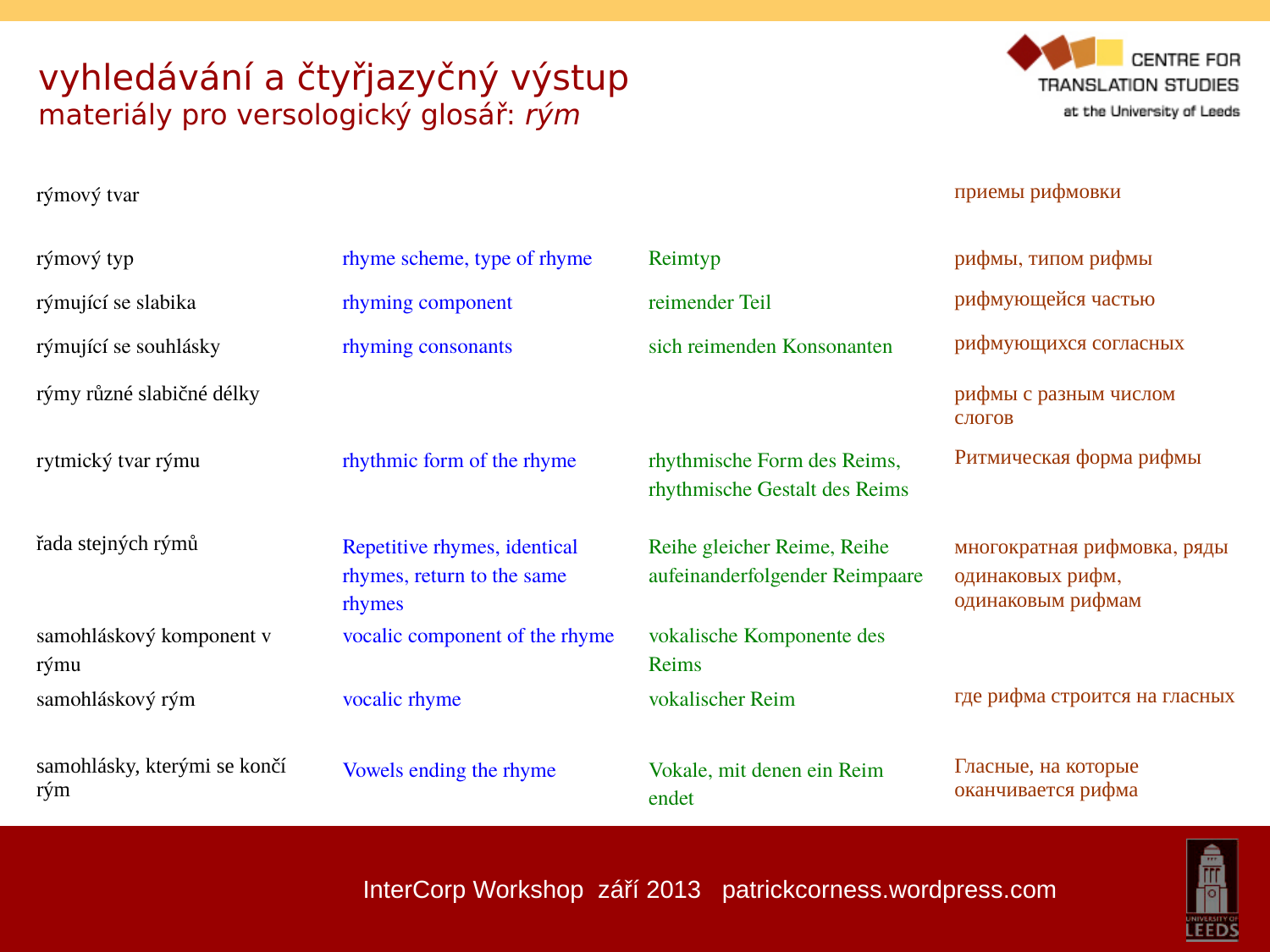

vyhledávání a čtyřjazyčný výstup
materiály pro versologický glosář: rým
| rýmový tvar |  |  | приемы рифмовки |
| --- | --- | --- | --- |
| rýmový typ | rhyme scheme, type of rhyme | Reimtyp | рифмы, типом рифмы |
| rýmující se slabika | rhyming component | reimender Teil | рифмующейся частью |
| rýmující se souhlásky | rhyming consonants | sich reimenden Konsonanten | рифмующихся согласных |
| rýmy různé slabičné délky |  |  | рифмы с разным числом слогов |
| rytmický tvar rýmu | rhythmic form of the rhyme | rhythmische Form des Reims, rhythmische Gestalt des Reims | Ритмическая форма рифмы |
| řada stejných rýmů | Repetitive rhymes, identical rhymes, return to the same rhymes | Reihe gleicher Reime, Reihe aufeinanderfolgender Reimpaare | многократная рифмовка, ряды одинаковых рифм, одинаковым рифмам |
| samohláskový komponent v rýmu | vocalic component of the rhyme | vokalische Komponente des Reims |  |
| samohláskový rým | vocalic rhyme | vokalischer Reim | где рифма строится на гласных |
| samohlásky, kterými se končí rým | Vowels ending the rhyme | Vokale, mit denen ein Reim endet | Гласные, на которые оканчивается рифма |
InterCorp Workshop  září 2013   patrickcorness.wordpress.com